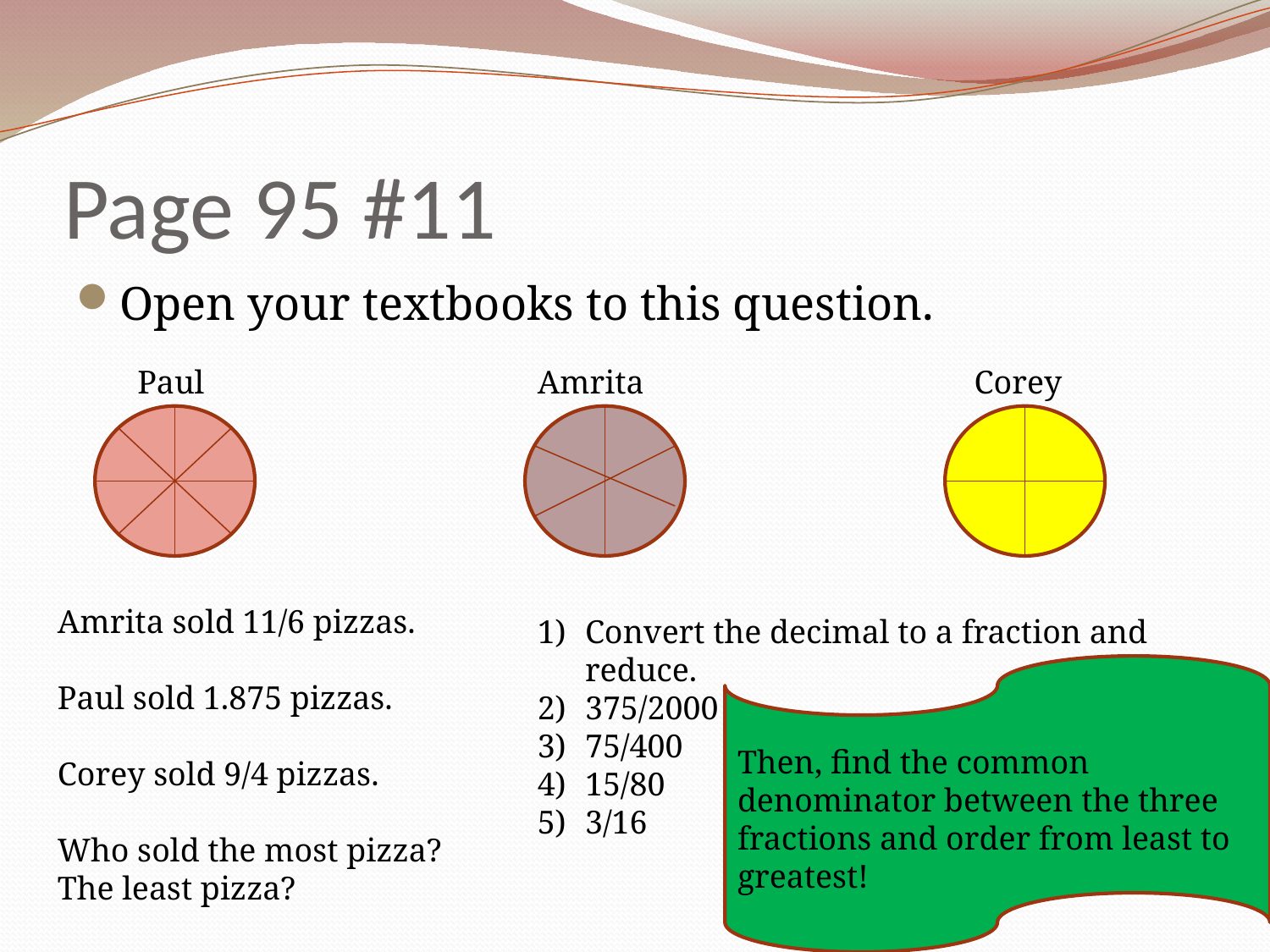

# Page 95 #11
Open your textbooks to this question.

Paul
Amrita
Corey

Amrita sold 11/6 pizzas.

Paul sold 1.875 pizzas.

Corey sold 9/4 pizzas.

Who sold the most pizza?  The least pizza?
Convert the decimal to a fraction and reduce.
375/2000
75/400
15/80
3/16

Then, find the common denominator between the three fractions and order from least to greatest!